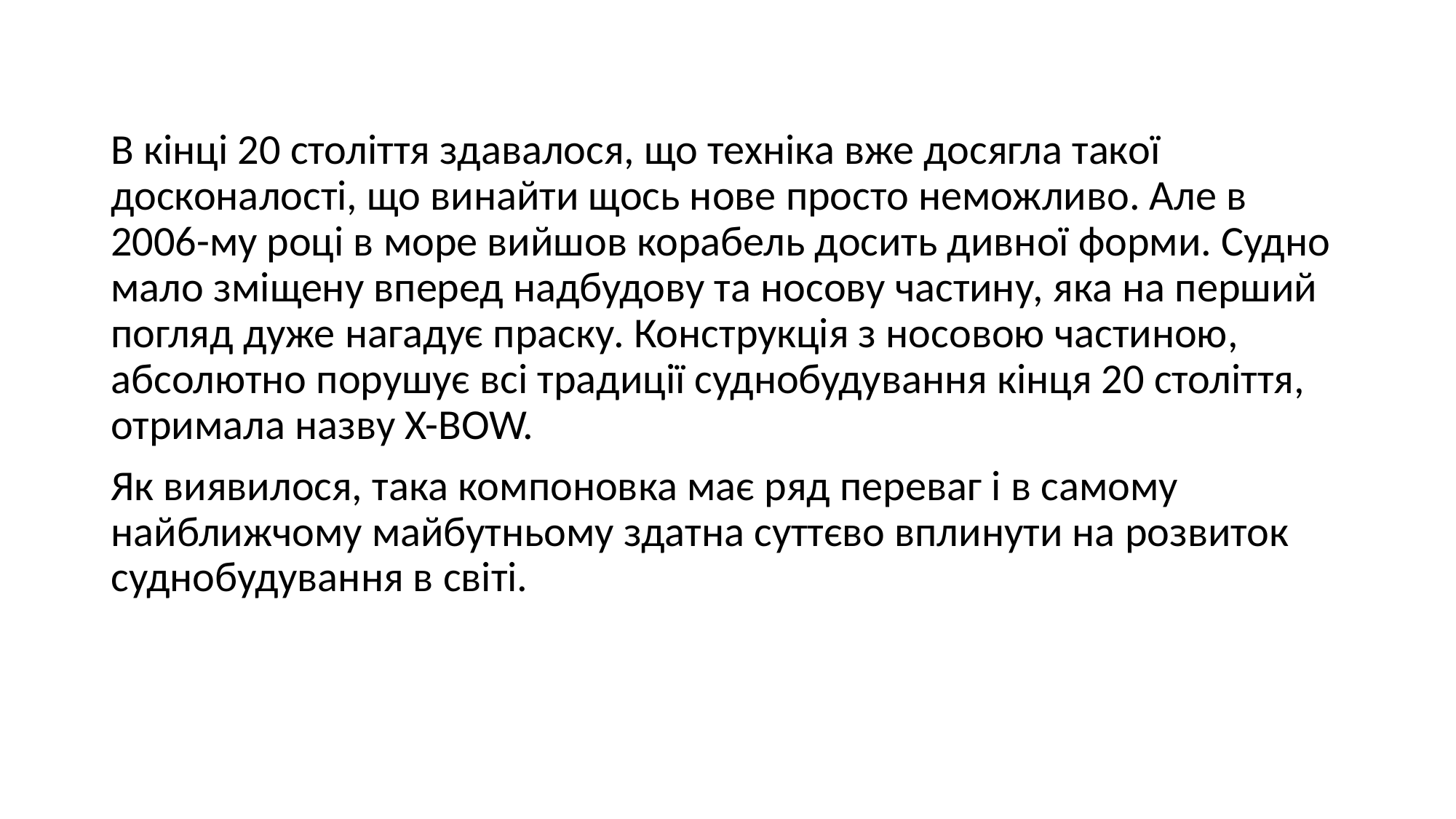

В кінці 20 століття здавалося, що техніка вже досягла такої досконалості, що винайти щось нове просто неможливо. Але в 2006-му році в море вийшов корабель досить дивної форми. Судно мало зміщену вперед надбудову та носову частину, яка на перший погляд дуже нагадує праску. Конструкція з носовою частиною, абсолютно порушує всі традиції суднобудування кінця 20 століття, отримала назву X-BOW.
Як виявилося, така компоновка має ряд переваг і в самому найближчому майбутньому здатна суттєво вплинути на розвиток суднобудування в світі.